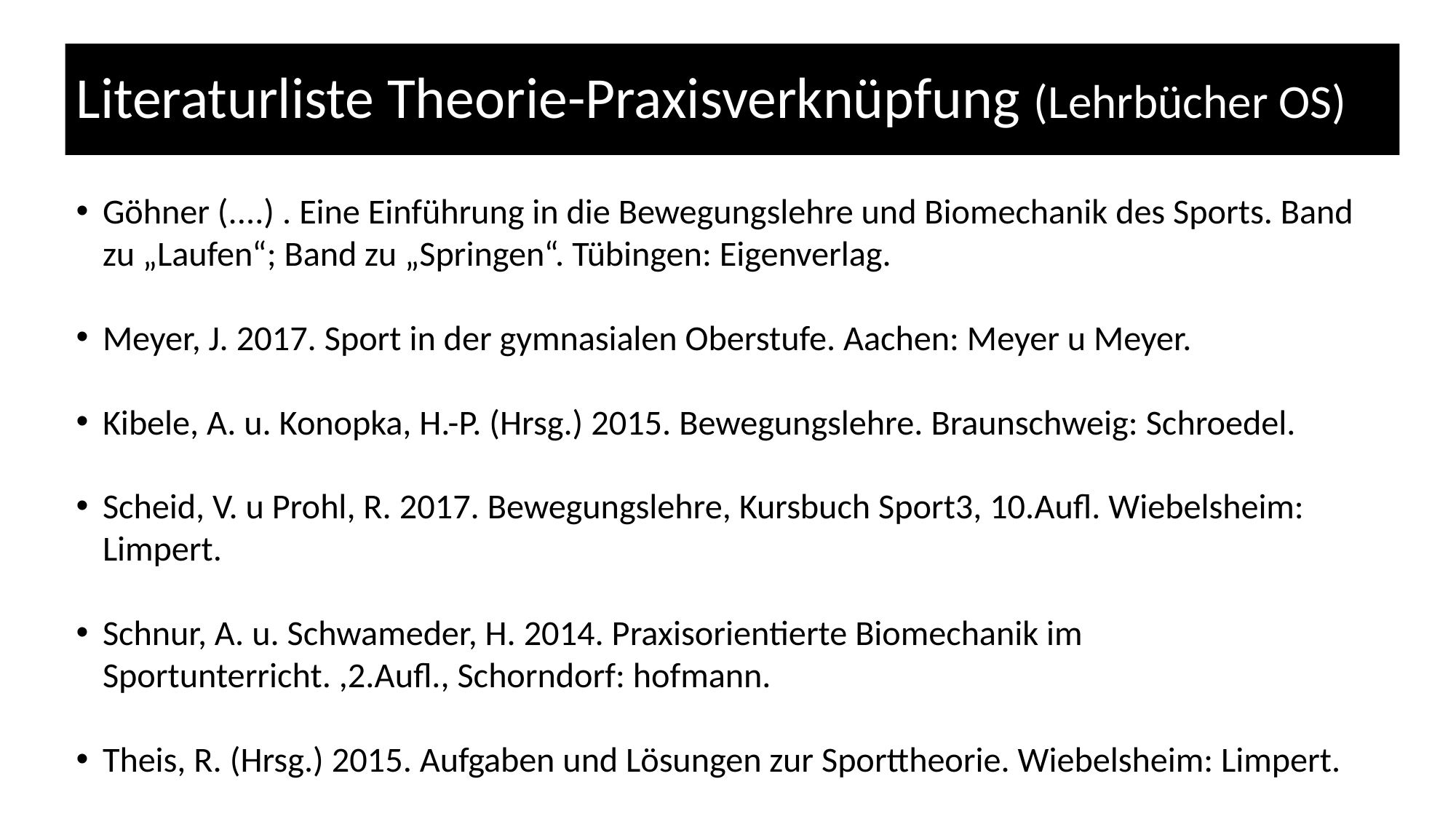

# Literaturliste Theorie-Praxisverknüpfung (Lehrbücher OS)
Göhner (....) . Eine Einführung in die Bewegungslehre und Biomechanik des Sports. Band zu „Laufen“; Band zu „Springen“. Tübingen: Eigenverlag.

Meyer, J. 2017. Sport in der gymnasialen Oberstufe. Aachen: Meyer u Meyer.

Kibele, A. u. Konopka, H.-P. (Hrsg.) 2015. Bewegungslehre. Braunschweig: Schroedel.

Scheid, V. u Prohl, R. 2017. Bewegungslehre, Kursbuch Sport3, 10.Aufl. Wiebelsheim: Limpert.

Schnur, A. u. Schwameder, H. 2014. Praxisorientierte Biomechanik im Sportunterricht. ,2.Aufl., Schorndorf: hofmann.

Theis, R. (Hrsg.) 2015. Aufgaben und Lösungen zur Sporttheorie. Wiebelsheim: Limpert.